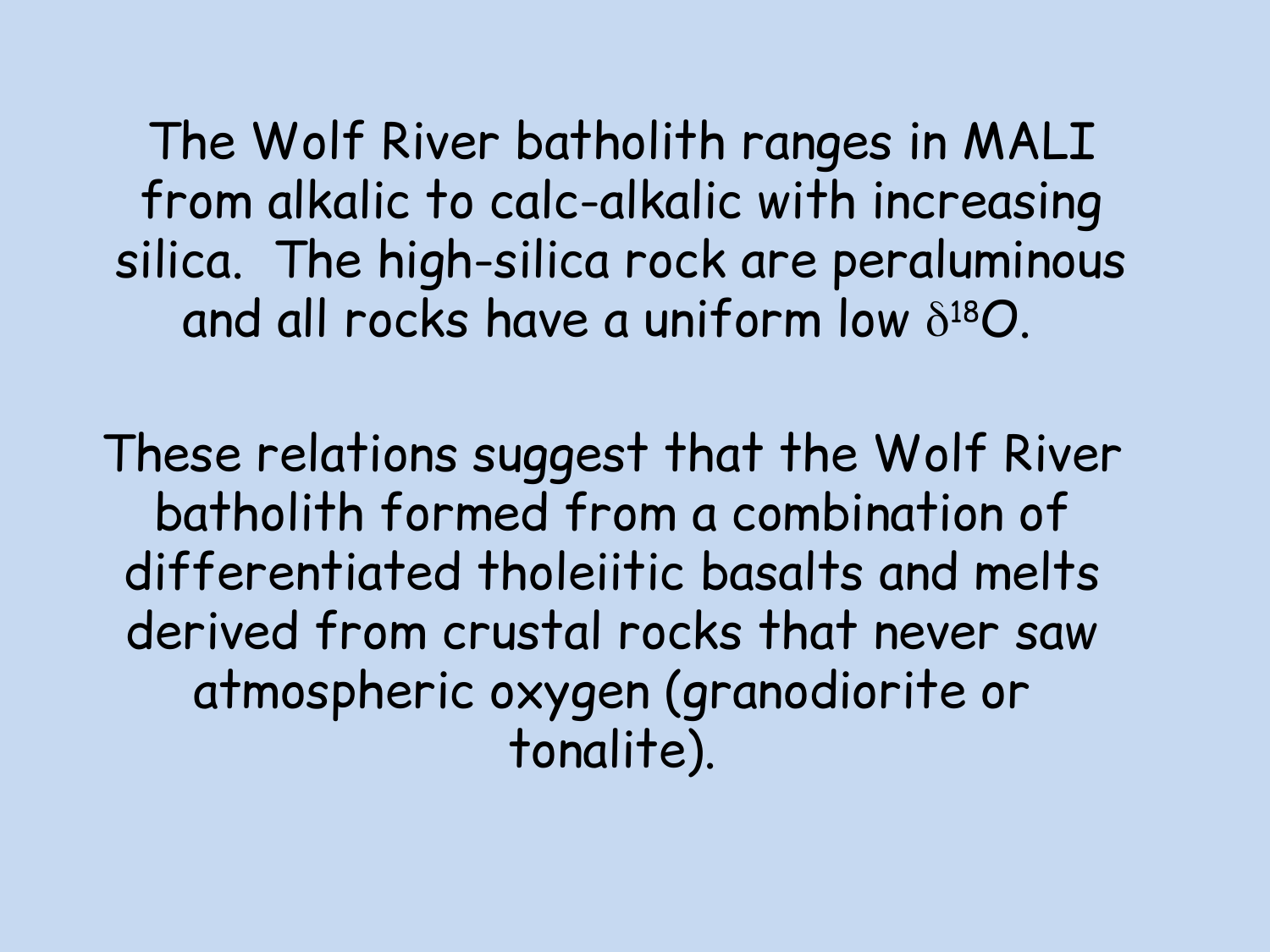

The Wolf River batholith ranges in MALI from alkalic to calc-alkalic with increasing silica.  The high-silica rock are peraluminous and all rocks have a uniform low δ18O.
These relations suggest that the Wolf River batholith formed from a combination of differentiated tholeiitic basalts and melts derived from crustal rocks that never saw atmospheric oxygen (granodiorite or tonalite).